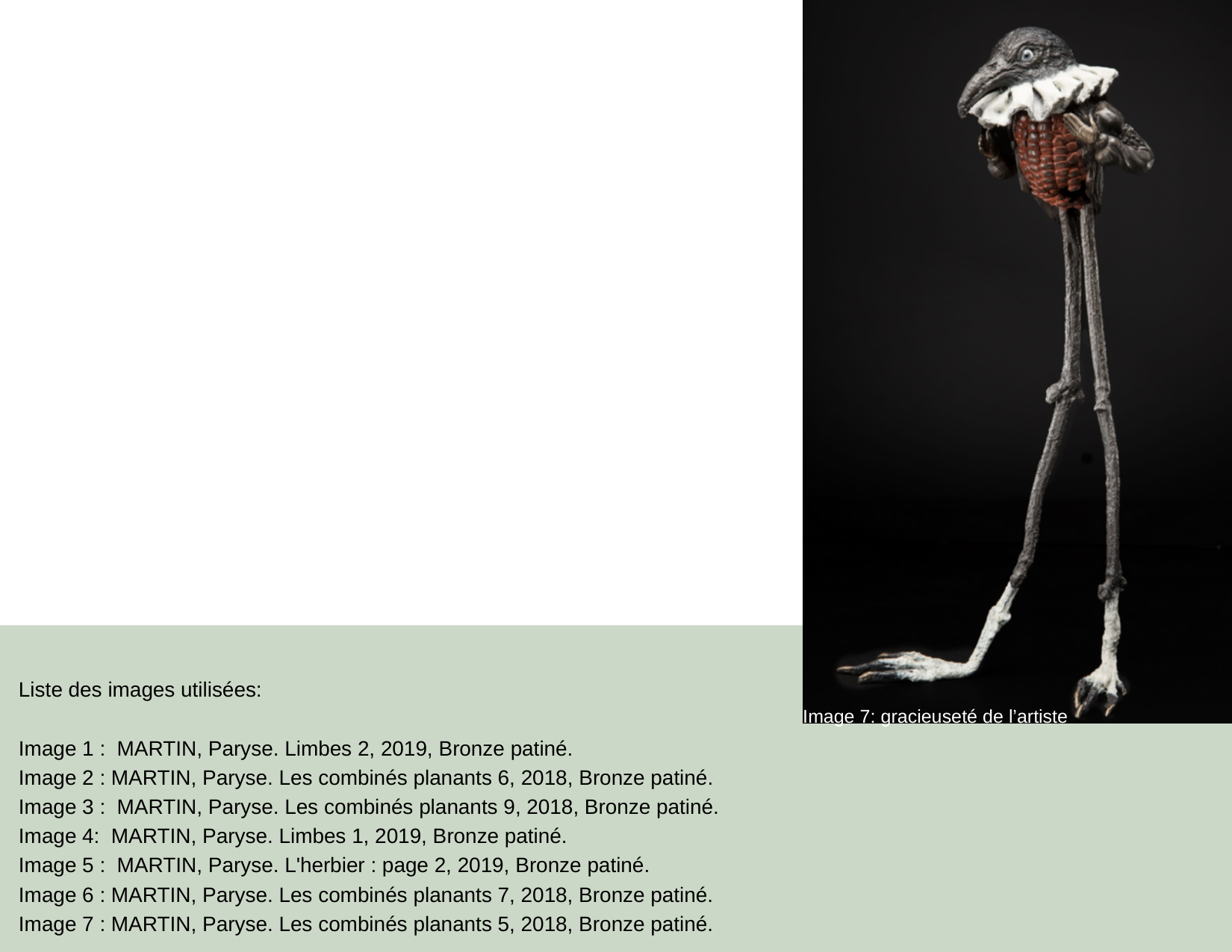

Liste des images utilisées:

Image 1 :  MARTIN, Paryse. Limbes 2, 2019, Bronze patiné.
Image 2 : MARTIN, Paryse. Les combinés planants 6, 2018, Bronze patiné.
Image 3 :  MARTIN, Paryse. Les combinés planants 9, 2018, Bronze patiné.
Image 4:  MARTIN, Paryse. Limbes 1, 2019, Bronze patiné.
Image 5 :  MARTIN, Paryse. L'herbier : page 2, 2019, Bronze patiné.
Image 6 : MARTIN, Paryse. Les combinés planants 7, 2018, Bronze patiné.
Image 7 : MARTIN, Paryse. Les combinés planants 5, 2018, Bronze patiné.
Image 7: gracieuseté de l’artiste